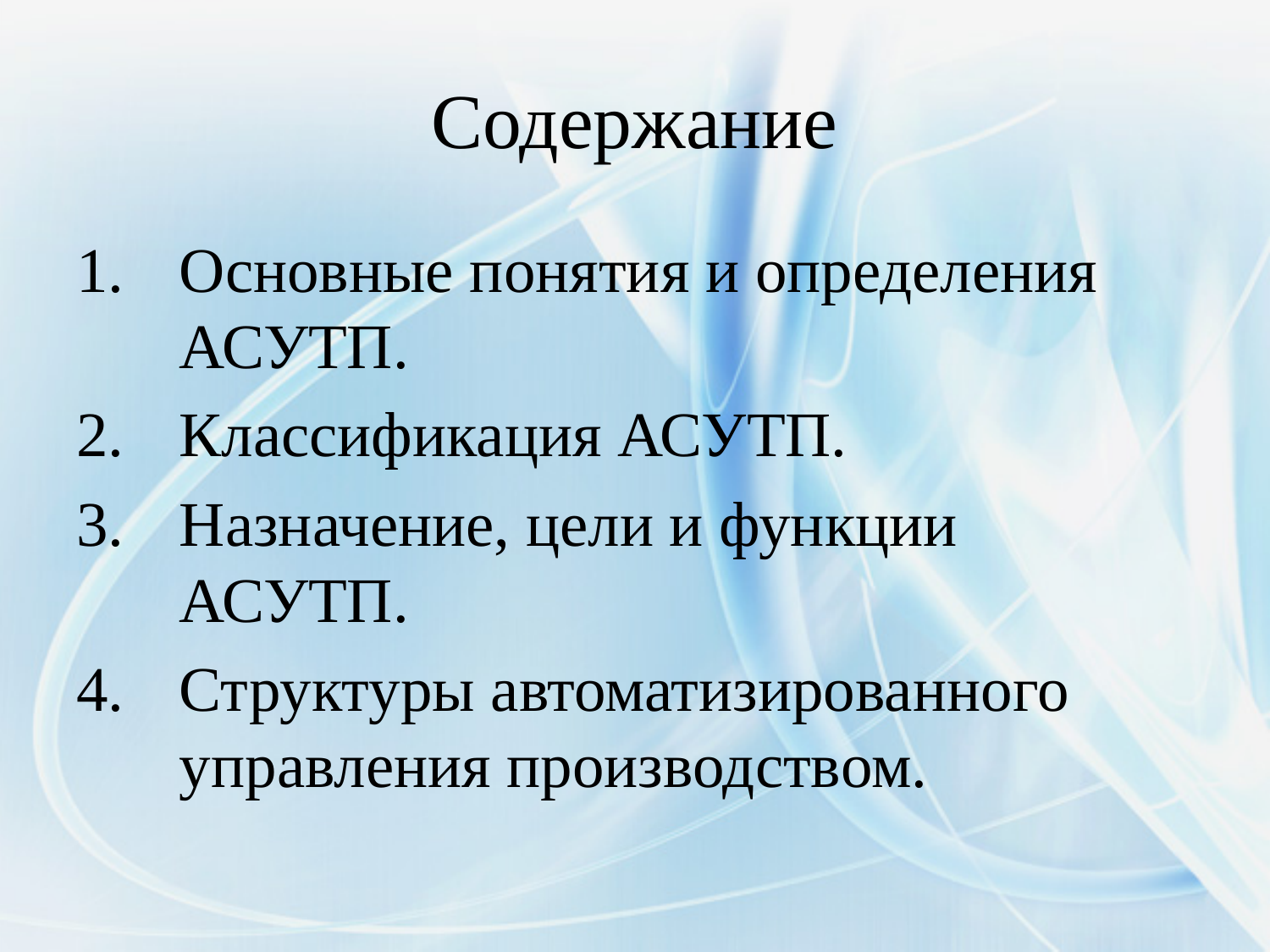

# Содержание
Основные понятия и определения АСУТП.
Классификация АСУТП.
Назначение, цели и функции АСУТП.
Структуры автоматизированного управления производством.